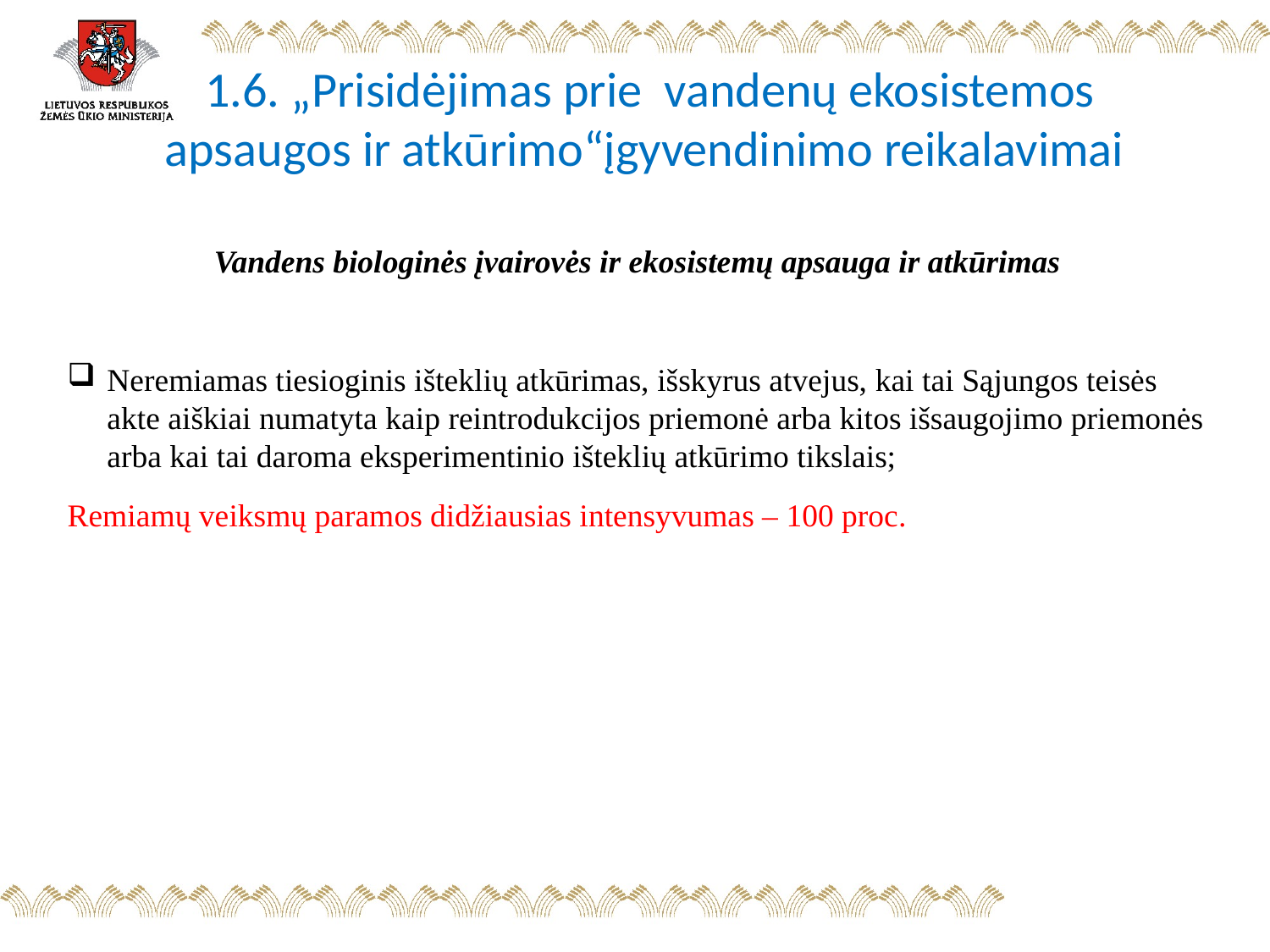

# 1.6. „Prisidėjimas prie  vandenų ekosistemos apsaugos ir atkūrimo“įgyvendinimo reikalavimai
Vandens biologinės įvairovės ir ekosistemų apsauga ir atkūrimas

Neremiamas tiesioginis išteklių atkūrimas, išskyrus atvejus, kai tai Sąjungos teisės akte aiškiai numatyta kaip reintrodukcijos priemonė arba kitos išsaugojimo priemonės arba kai tai daroma eksperimentinio išteklių atkūrimo tikslais;
Remiamų veiksmų paramos didžiausias intensyvumas – 100 proc.